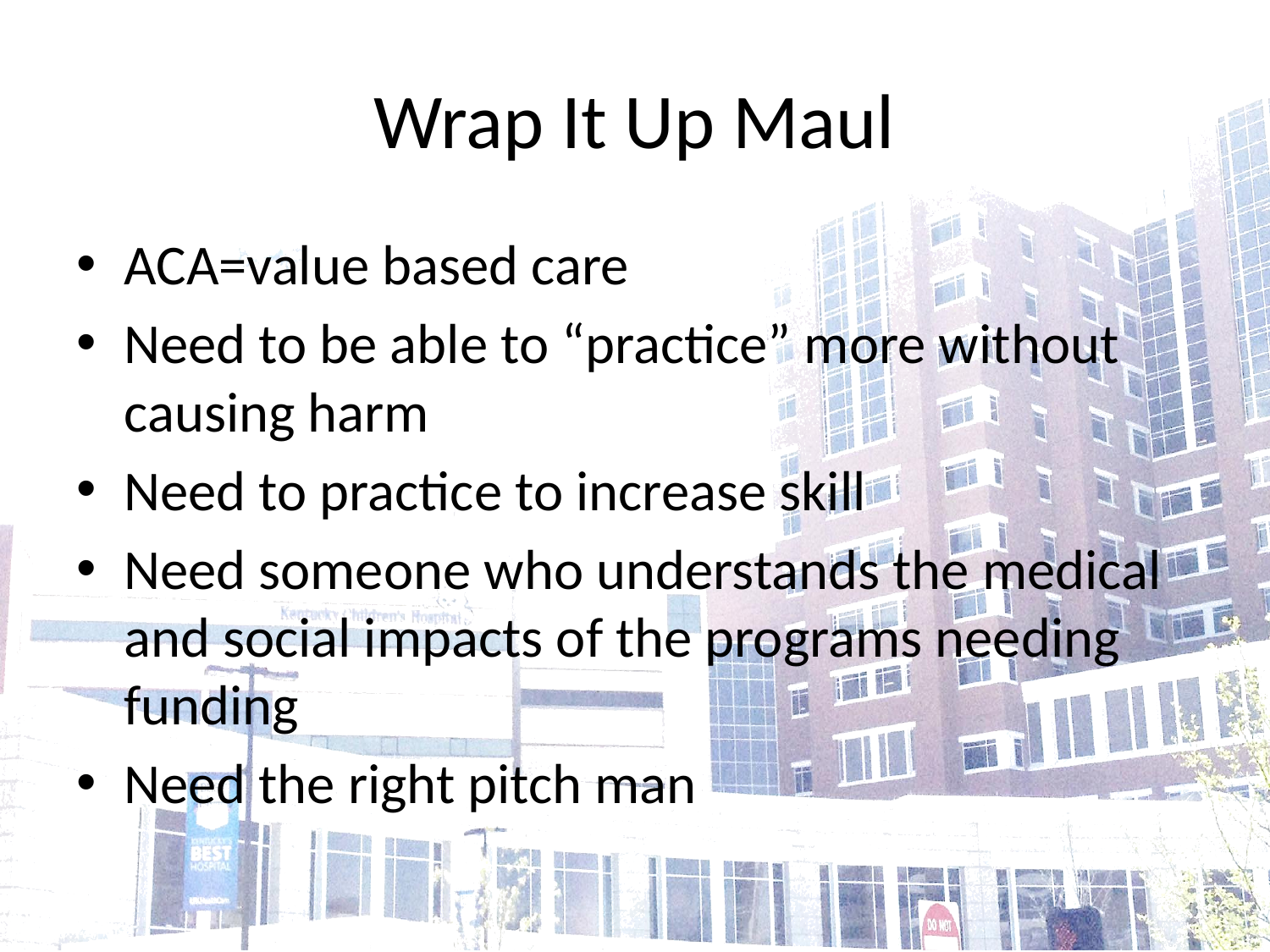

# Wrap It Up Maul
ACA=value based care
Need to be able to “practice” more without causing harm
Need to practice to increase skill
Need someone who understands the medical and social impacts of the programs needing funding
Need the right pitch man